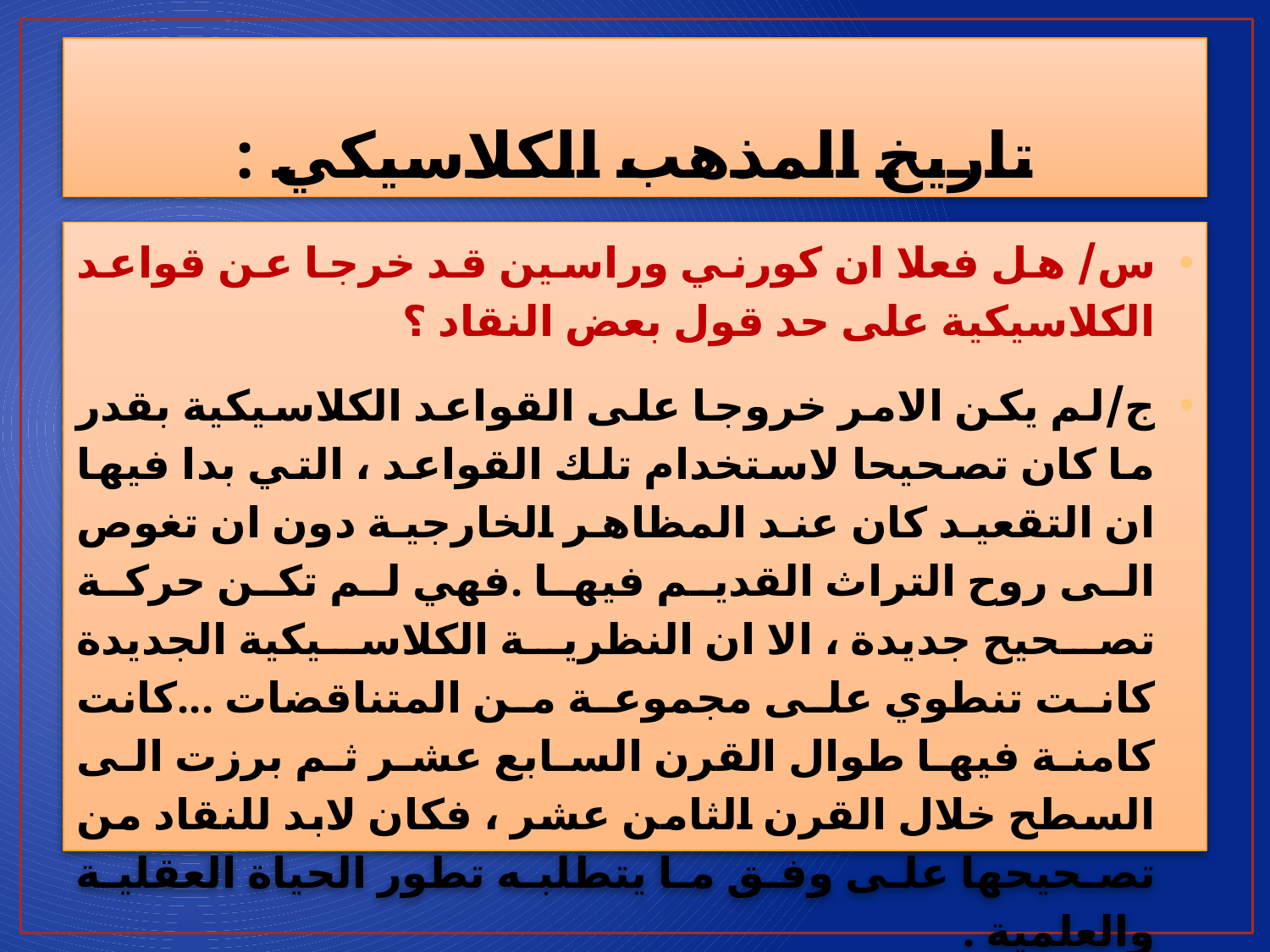

# تاريخ المذهب الكلاسيكي :
س/ هل فعلا ان كورني وراسين قد خرجا عن قواعد الكلاسيكية على حد قول بعض النقاد ؟
ج/لم يكن الامر خروجا على القواعد الكلاسيكية بقدر ما كان تصحيحا لاستخدام تلك القواعد ، التي بدا فيها ان التقعيد كان عند المظاهر الخارجية دون ان تغوص الى روح التراث القديم فيها .فهي لم تكن حركة تصحيح جديدة ، الا ان النظرية الكلاسيكية الجديدة كانت تنطوي على مجموعة من المتناقضات ...كانت كامنة فيها طوال القرن السابع عشر ثم برزت الى السطح خلال القرن الثامن عشر ، فكان لابد للنقاد من تصحيحها على وفق ما يتطلبه تطور الحياة العقلية والعلمية .